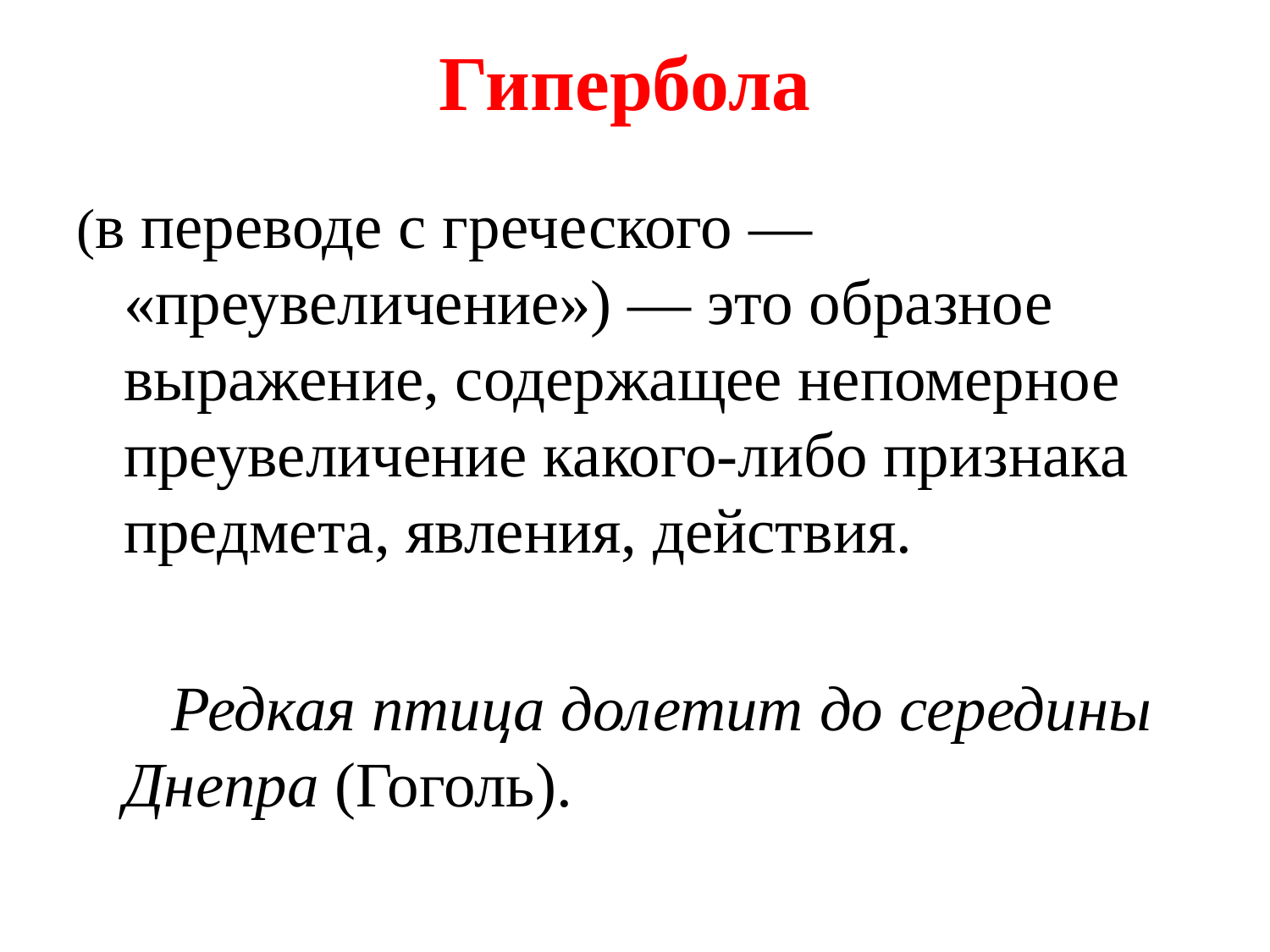

# Гипербола
(в переводе с греческого — «преувеличение») — это образное выражение, содержащее непомерное преувеличение какого-либо признака предмета, явления, действия.

      Редкая птица долетит до середины Днепра (Гоголь).